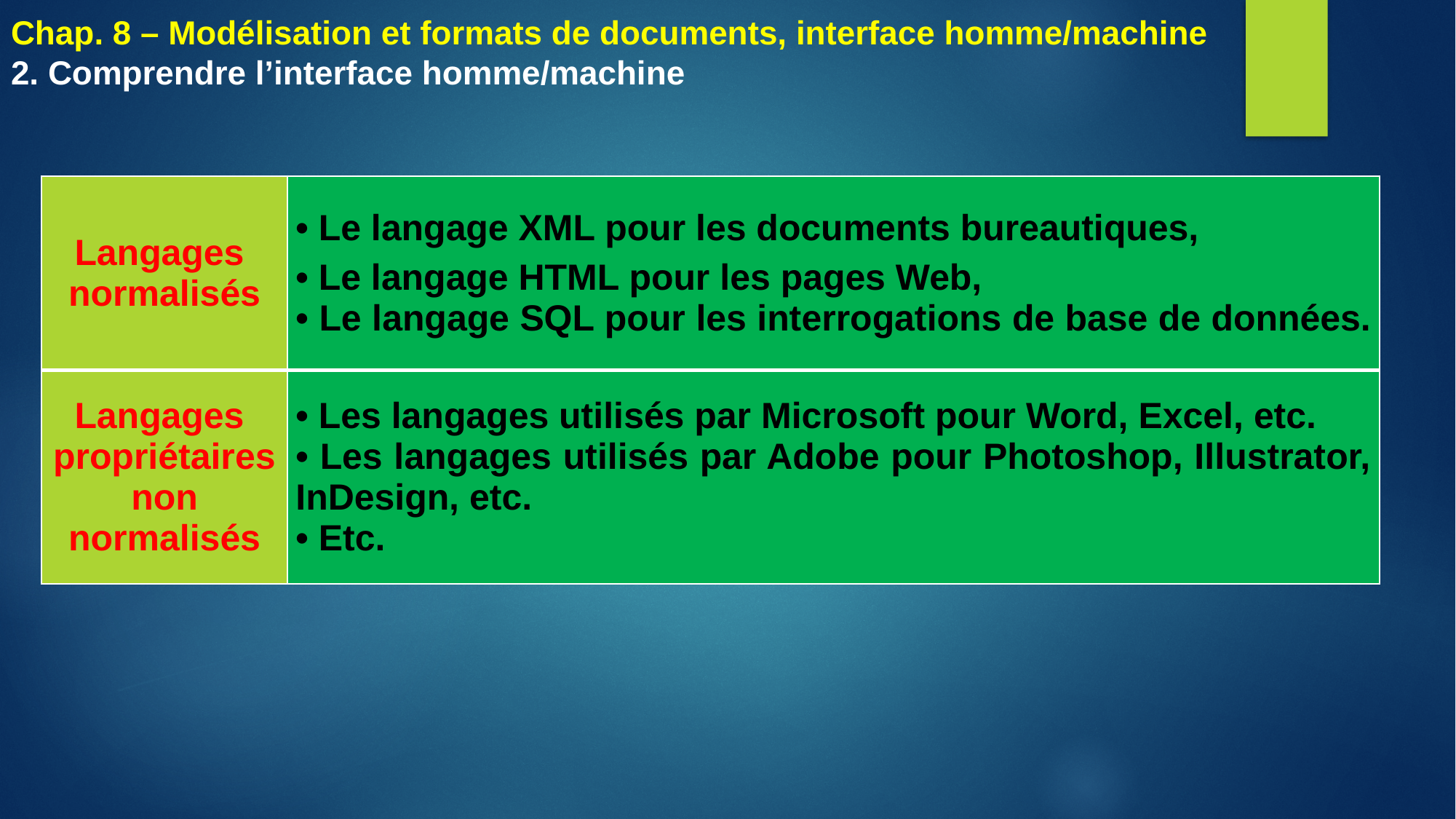

Chap. 8 – Modélisation et formats de documents, interface homme/machine
2. Comprendre l’interface homme/machine
| Langages normalisés | • Le langage XML pour les documents bureautiques, • Le langage HTML pour les pages Web, • Le langage SQL pour les interrogations de base de données. |
| --- | --- |
| Langages propriétaires non normalisés | • Les langages utilisés par Microsoft pour Word, Excel, etc. • Les langages utilisés par Adobe pour Photoshop, Illustrator, InDesign, etc. • Etc. |